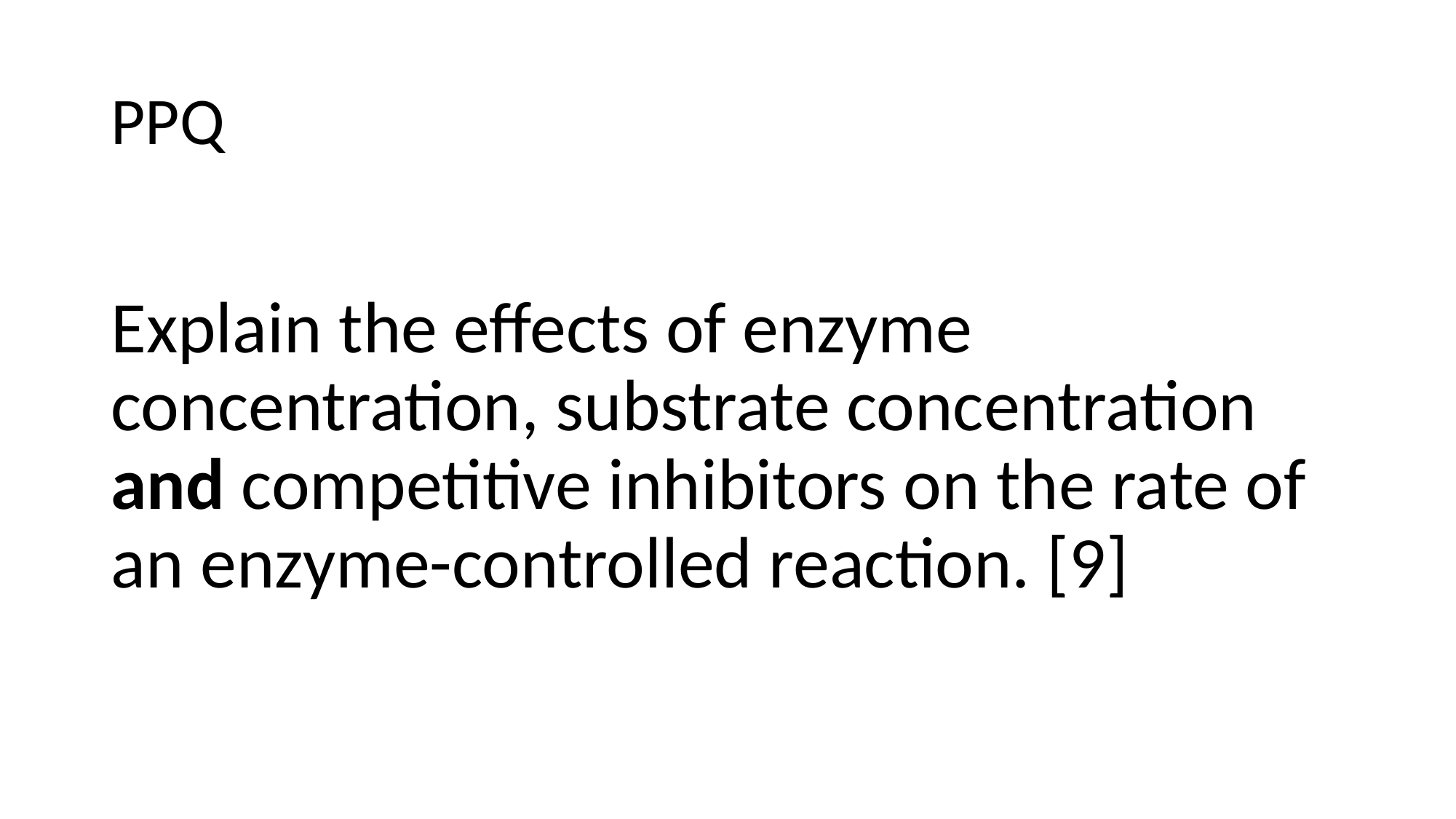

# PPQ

Explain the effects of enzyme concentration, substrate concentration and competitive inhibitors on the rate of an enzyme-controlled reaction. [9]